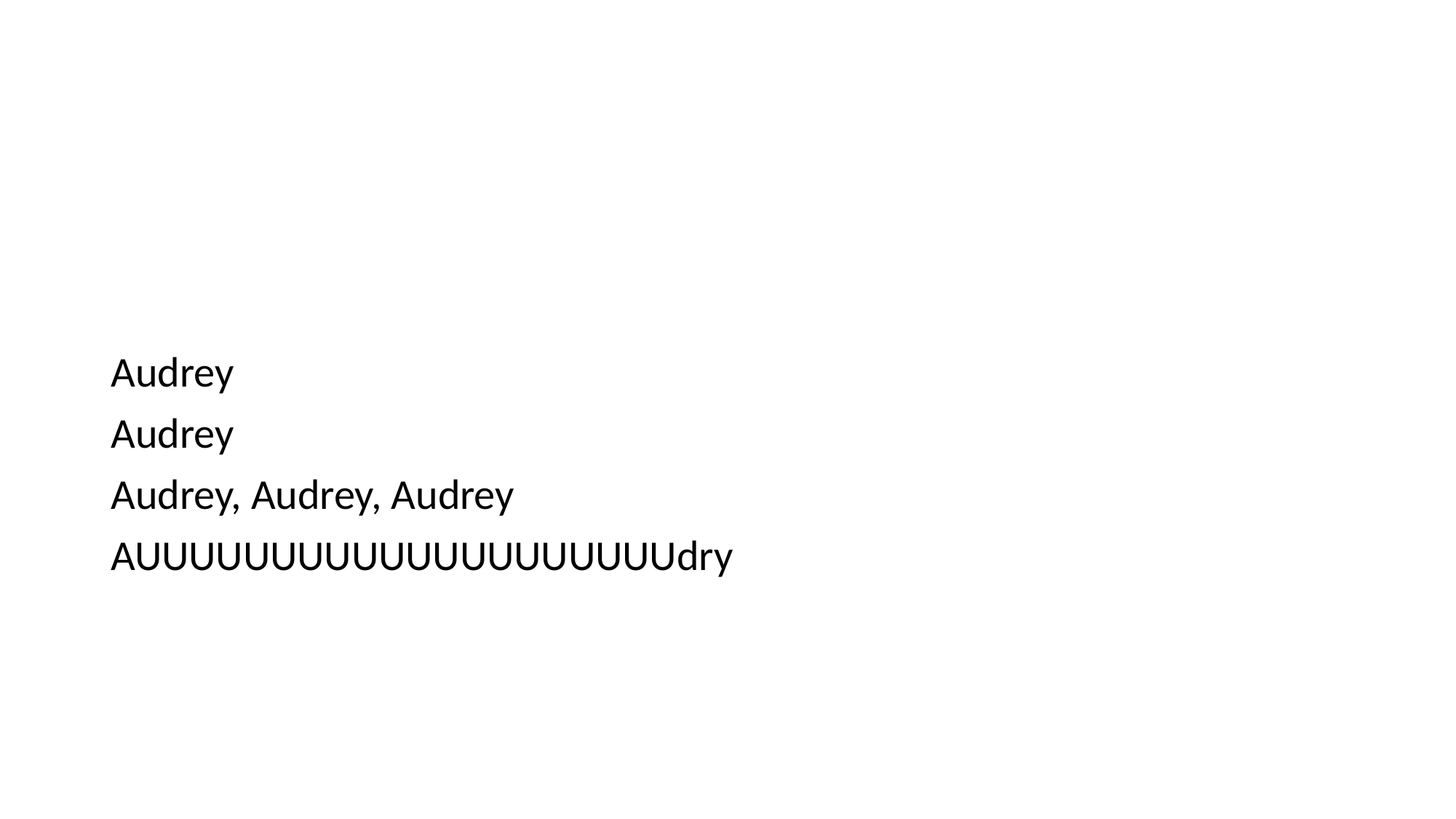

#

Audrey
Audrey
Audrey, Audrey, Audrey
AUUUUUUUUUUUUUUUUUUUUdry